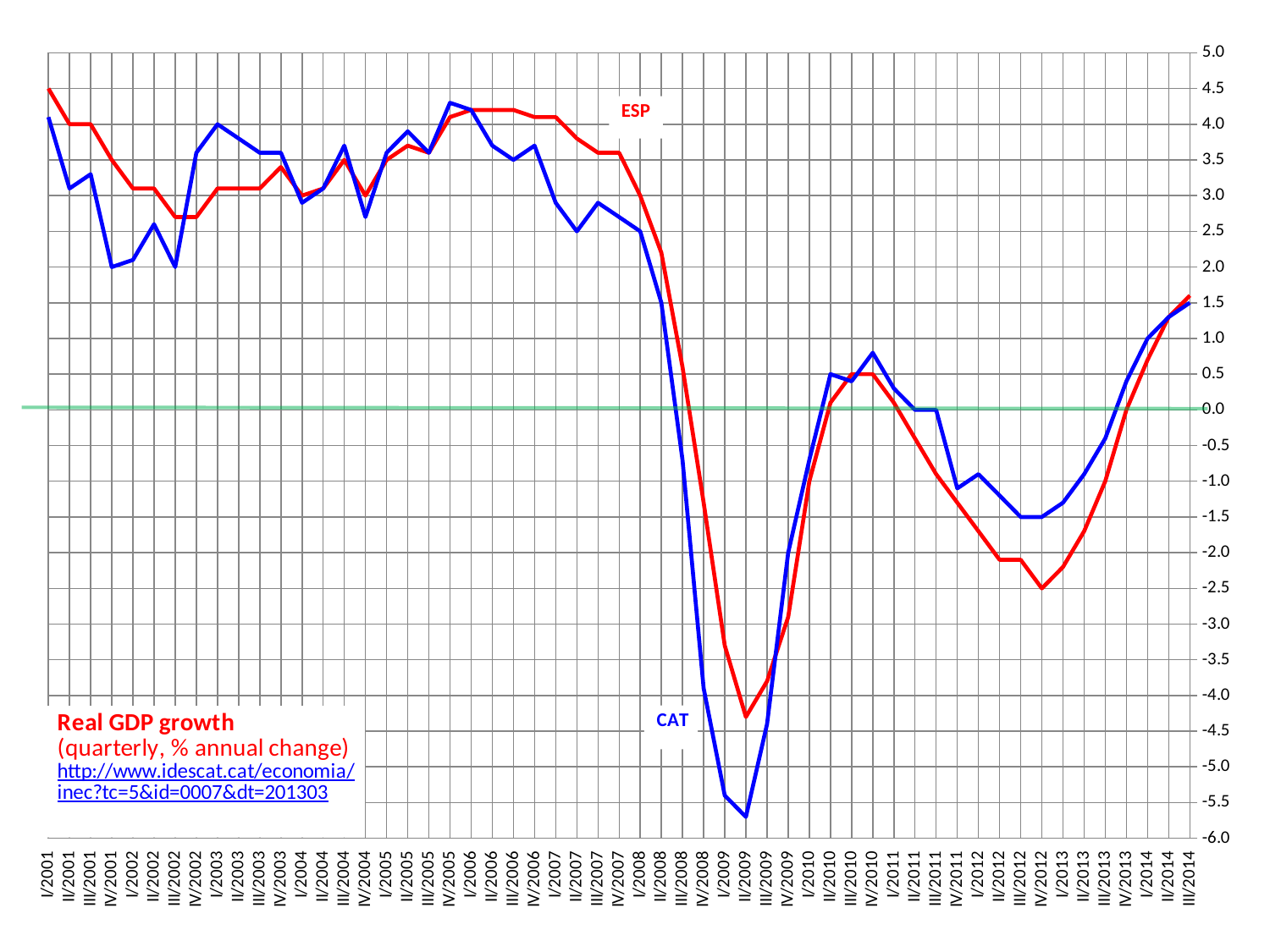

### Chart

| Category |  |  |
|---|---|---|
| III/2014 | 1.6 | 1.5 |
| II/2014 | 1.3 | 1.3 |
| I/2014 | 0.7 | 1.0 |
| IV/2013 | 0.0 | 0.4 |
| III/2013 | -1.0 | -0.4 |
| II/2013 | -1.7 | -0.9 |
| I/2013 | -2.2 | -1.3 |
| IV/2012 | -2.5 | -1.5 |
| III/2012 | -2.1 | -1.5 |
| II/2012 | -2.1 | -1.2 |
| I/2012 | -1.7 | -0.9 |
| IV/2011 | -1.3 | -1.1 |
| III/2011 | -0.9 | 0.0 |
| II/2011 | -0.4 | 0.0 |
| I/2011 | 0.1 | 0.3 |
| IV/2010 | 0.5 | 0.8 |
| III/2010 | 0.5 | 0.4 |
| II/2010 | 0.1 | 0.5 |
| I/2010 | -1.0 | -0.7 |
| IV/2009 | -2.9 | -2.0 |
| III/2009 | -3.8 | -4.4 |
| II/2009 | -4.3 | -5.7 |
| I/2009 | -3.3 | -5.4 |
| IV/2008 | -1.3 | -3.9 |
| III/2008 | 0.6 | -0.7 |
| II/2008 | 2.2 | 1.5 |
| I/2008 | 3.0 | 2.5 |
| IV/2007 | 3.6 | 2.7 |
| III/2007 | 3.6 | 2.9 |
| II/2007 | 3.8 | 2.5 |
| I/2007 | 4.1 | 2.9 |
| IV/2006 | 4.1 | 3.7 |
| III/2006 | 4.2 | 3.5 |
| II/2006 | 4.2 | 3.7 |
| I/2006 | 4.2 | 4.2 |
| IV/2005 | 4.1 | 4.3 |
| III/2005 | 3.6 | 3.6 |
| II/2005 | 3.7 | 3.9 |
| I/2005 | 3.5 | 3.6 |
| IV/2004 | 3.0 | 2.7 |
| III/2004 | 3.5 | 3.7 |
| II/2004 | 3.1 | 3.1 |
| I/2004 | 3.0 | 2.9 |
| IV/2003 | 3.4 | 3.6 |
| III/2003 | 3.1 | 3.6 |
| II/2003 | 3.1 | 3.8 |
| I/2003 | 3.1 | 4.0 |
| IV/2002 | 2.7 | 3.6 |
| III/2002 | 2.7 | 2.0 |
| II/2002 | 3.1 | 2.6 |
| I/2002 | 3.1 | 2.1 |
| IV/2001 | 3.5 | 2.0 |
| III/2001 | 4.0 | 3.3 |
| II/2001 | 4.0 | 3.1 |
| I/2001 | 4.5 | 4.1 |